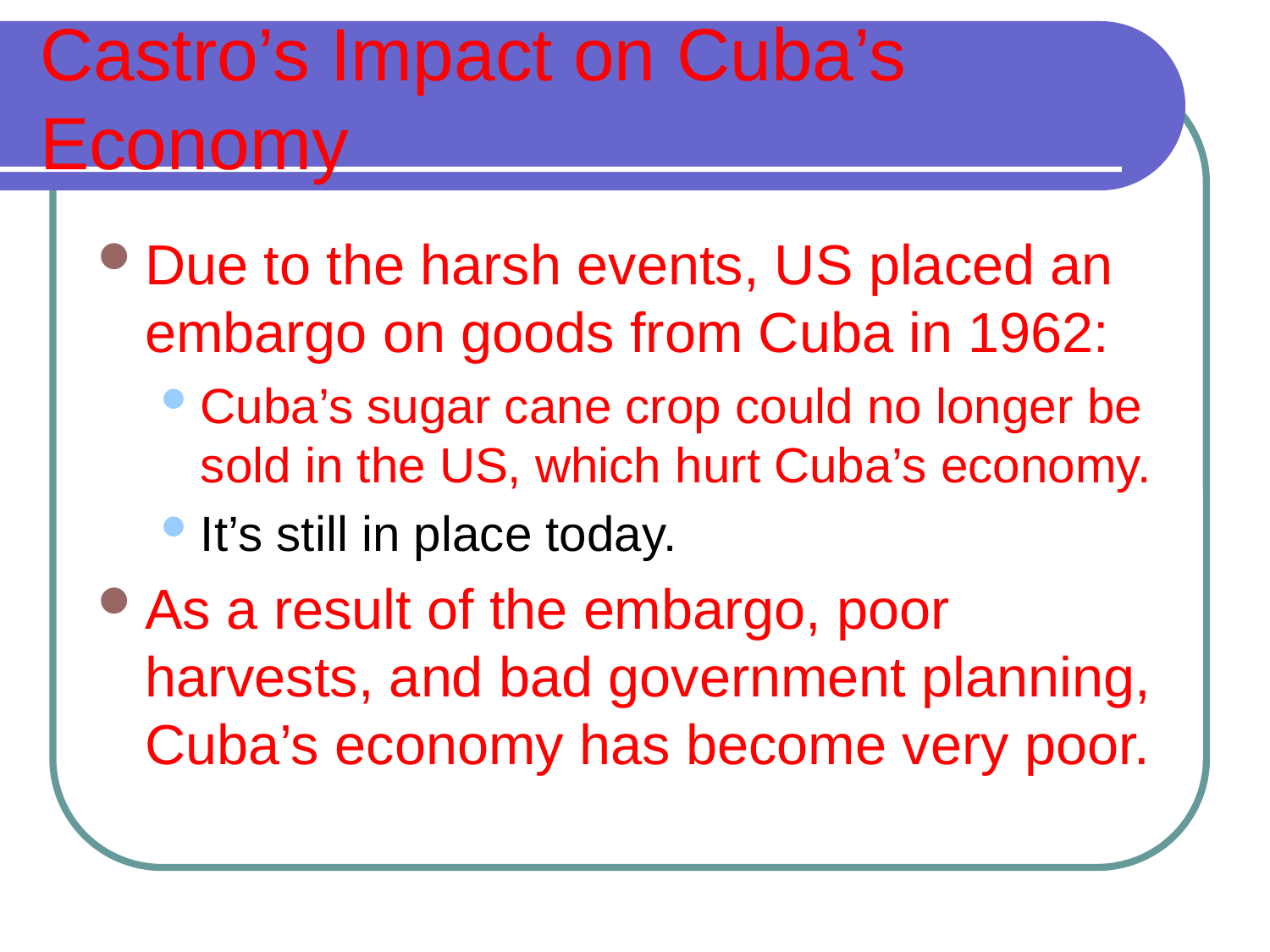

# Castro’s Impact on Cuba’s Economy
Due to the harsh events, US placed an embargo on goods from Cuba in 1962:
Cuba’s sugar cane crop could no longer be sold in the US, which hurt Cuba’s economy.
It’s still in place today.
As a result of the embargo, poor harvests, and bad government planning, Cuba’s economy has become very poor.